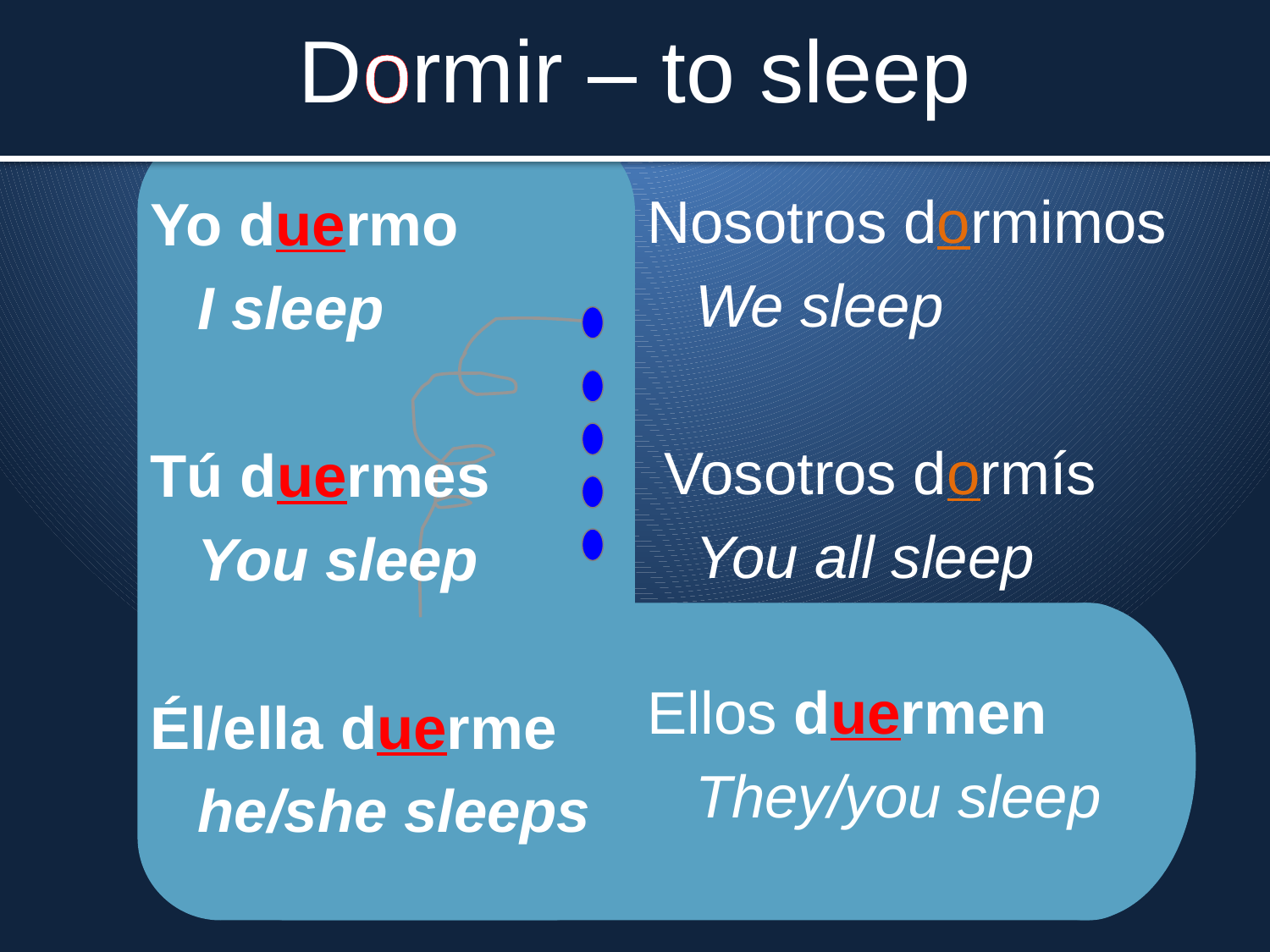

Dormir – to sleep

Nosotros dormimos
	We sleep

 Vosotros dormís
 	You all sleep

Ellos duermen
	They/you sleep
Yo duermo
	I sleep

Tú duermes
	You sleep

Él/ella duerme
	he/she sleeps